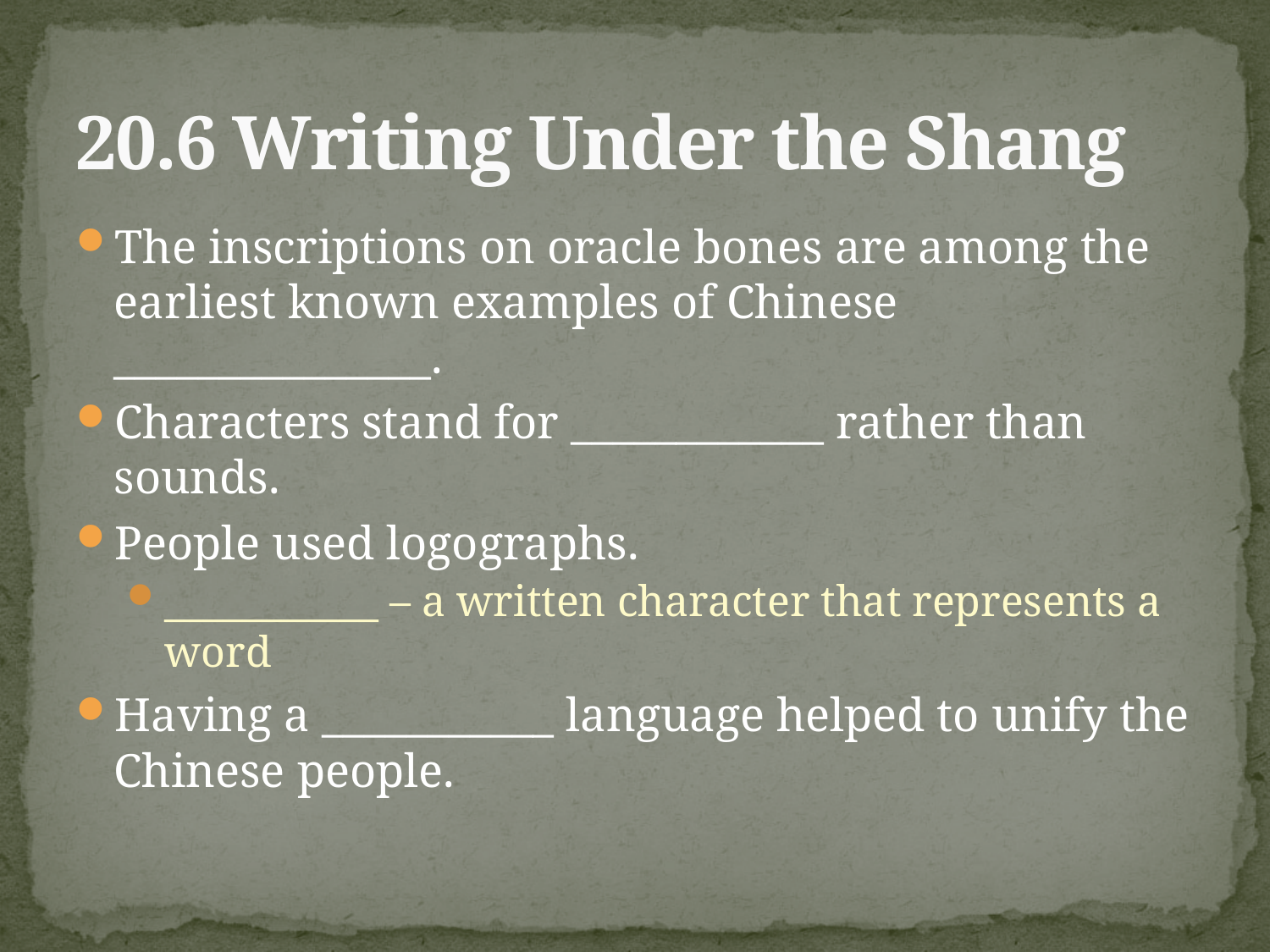

# 20.6 Writing Under the Shang
The inscriptions on oracle bones are among the earliest known examples of Chinese _______________.
Characters stand for ____________ rather than sounds.
People used logographs.
___________ – a written character that represents a word
Having a ___________ language helped to unify the Chinese people.